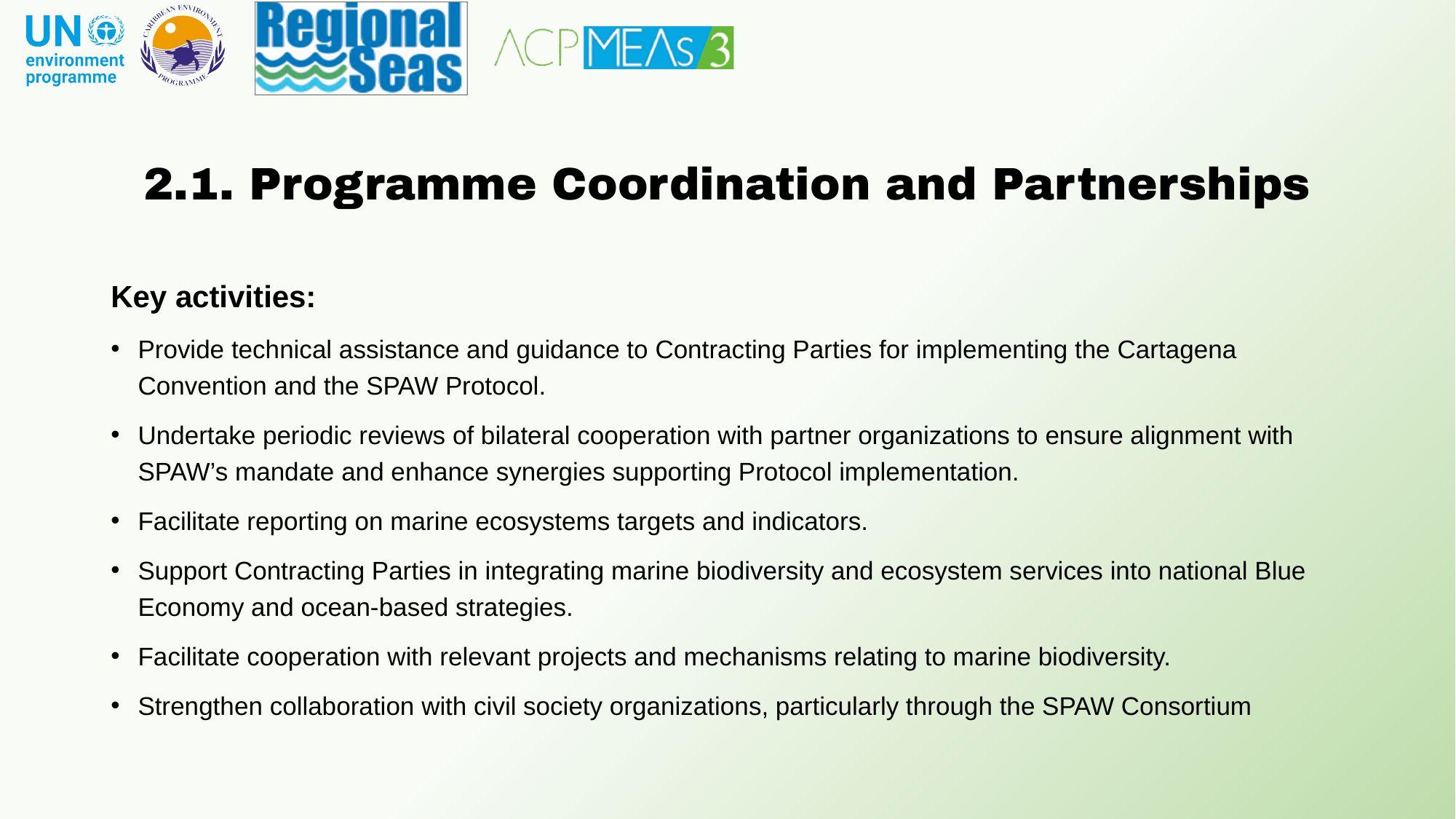

# 2.1. Programme Coordination and Partnerships
Key activities:
Provide technical assistance and guidance to Contracting Parties for implementing the Cartagena Convention and the SPAW Protocol.
Undertake periodic reviews of bilateral cooperation with partner organizations to ensure alignment with SPAW’s mandate and enhance synergies supporting Protocol implementation.
Facilitate reporting on marine ecosystems targets and indicators.
Support Contracting Parties in integrating marine biodiversity and ecosystem services into national Blue Economy and ocean-based strategies.
Facilitate cooperation with relevant projects and mechanisms relating to marine biodiversity.
Strengthen collaboration with civil society organizations, particularly through the SPAW Consortium